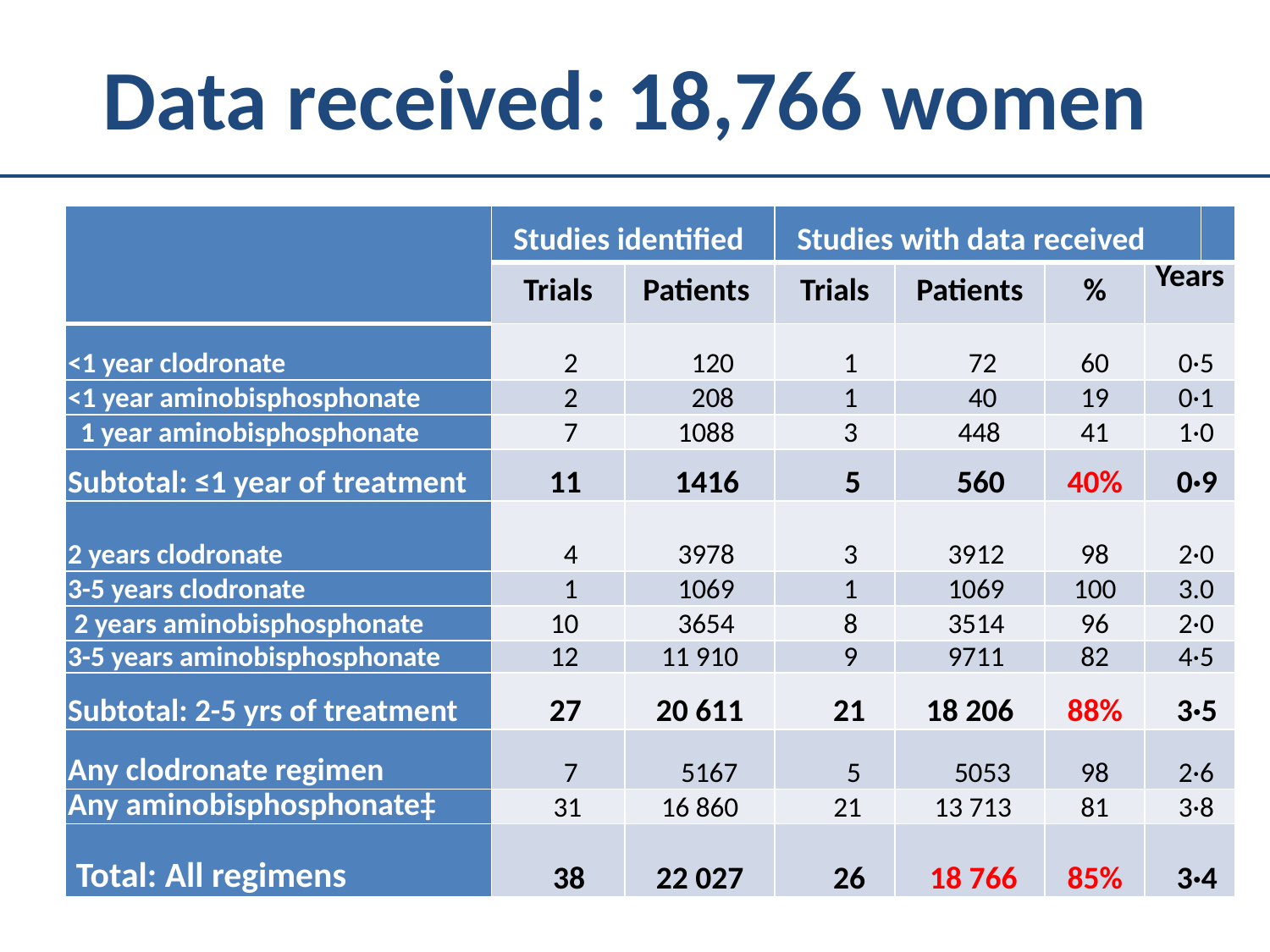

# Data received: 18,766 women
|  | Studies identified |  | Studies with data received |  |  |  |  |
| --- | --- | --- | --- | --- | --- | --- | --- |
|  | Trials | Patients | Trials | Patients | % | Years |  |
| <1 year clodronate | 2 | 120 | 1 | 72 | 60 | 0·5 |  |
| <1 year aminobisphosphonate | 2 | 208 | 1 | 40 | 19 | 0·1 |  |
| 1 year aminobisphosphonate | 7 | 1088 | 3 | 448 | 41 | 1·0 |  |
| Subtotal: ≤1 year of treatment | 11 | 1416 | 5 | 560 | 40% | 0·9 |  |
| 2 years clodronate | 4 | 3978 | 3 | 3912 | 98 | 2·0 |  |
| 3-5 years clodronate | 1 | 1069 | 1 | 1069 | 100 | 3.0 |  |
| 2 years aminobisphosphonate | 10 | 3654 | 8 | 3514 | 96 | 2·0 |  |
| 3-5 years aminobisphosphonate | 12 | 11 910 | 9 | 9711 | 82 | 4·5 |  |
| Subtotal: 2-5 yrs of treatment | 27 | 20 611 | 21 | 18 206 | 88% | 3·5 |  |
| Any clodronate regimen | 7 | 5167 | 5 | 5053 | 98 | 2·6 |  |
| Any aminobisphosphonate‡ | 31 | 16 860 | 21 | 13 713 | 81 | 3·8 |  |
| Total: All regimens | 38 | 22 027 | 26 | 18 766 | 85% | 3·4 |  |